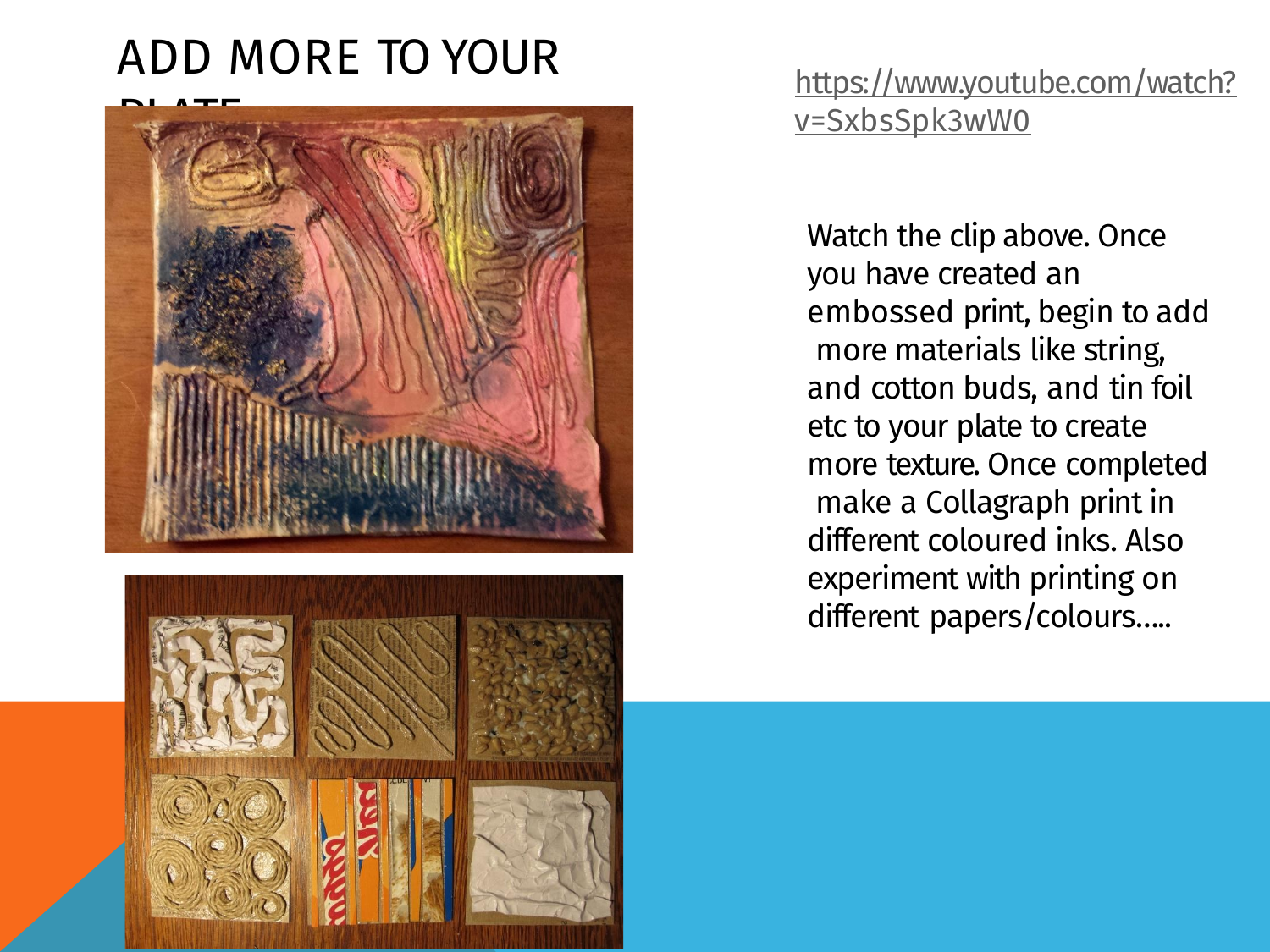

# ADD MORE TO YOUR PLATE
https://www.youtube.com/watch?
v=SxbsSpk3wW0

Watch the clip above. Once  you have created an  embossed print, begin to add  more materials like string,  and cotton buds, and tin foil  etc to your plate to create  more texture. Once completed  make a Collagraph print in  different coloured inks. Also  experiment with printing on  different papers/colours…..